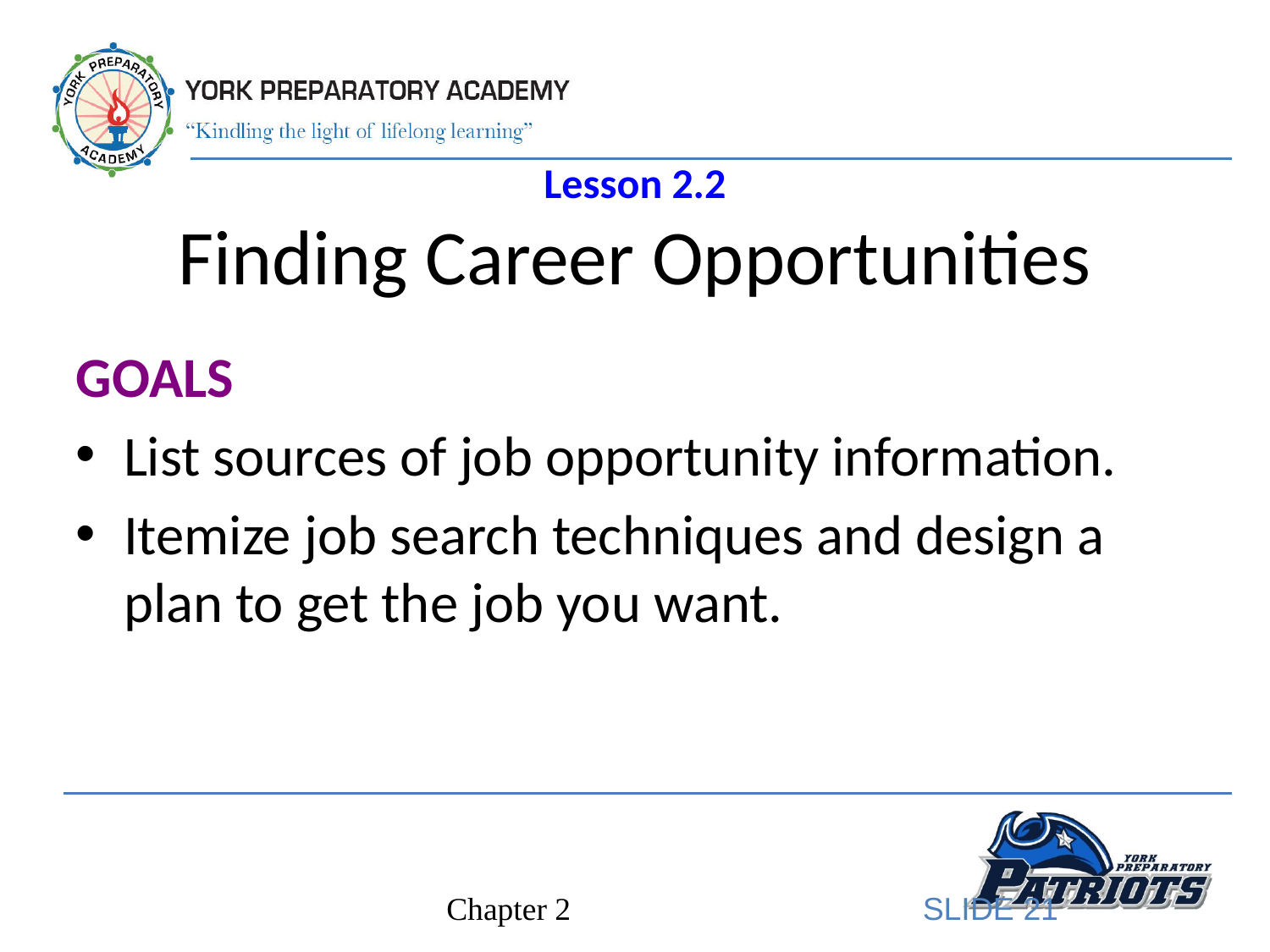

# Lesson 2.2 Finding Career Opportunities
GOALS
List sources of job opportunity information.
Itemize job search techniques and design a plan to get the job you want.
SLIDE 21
Chapter 2